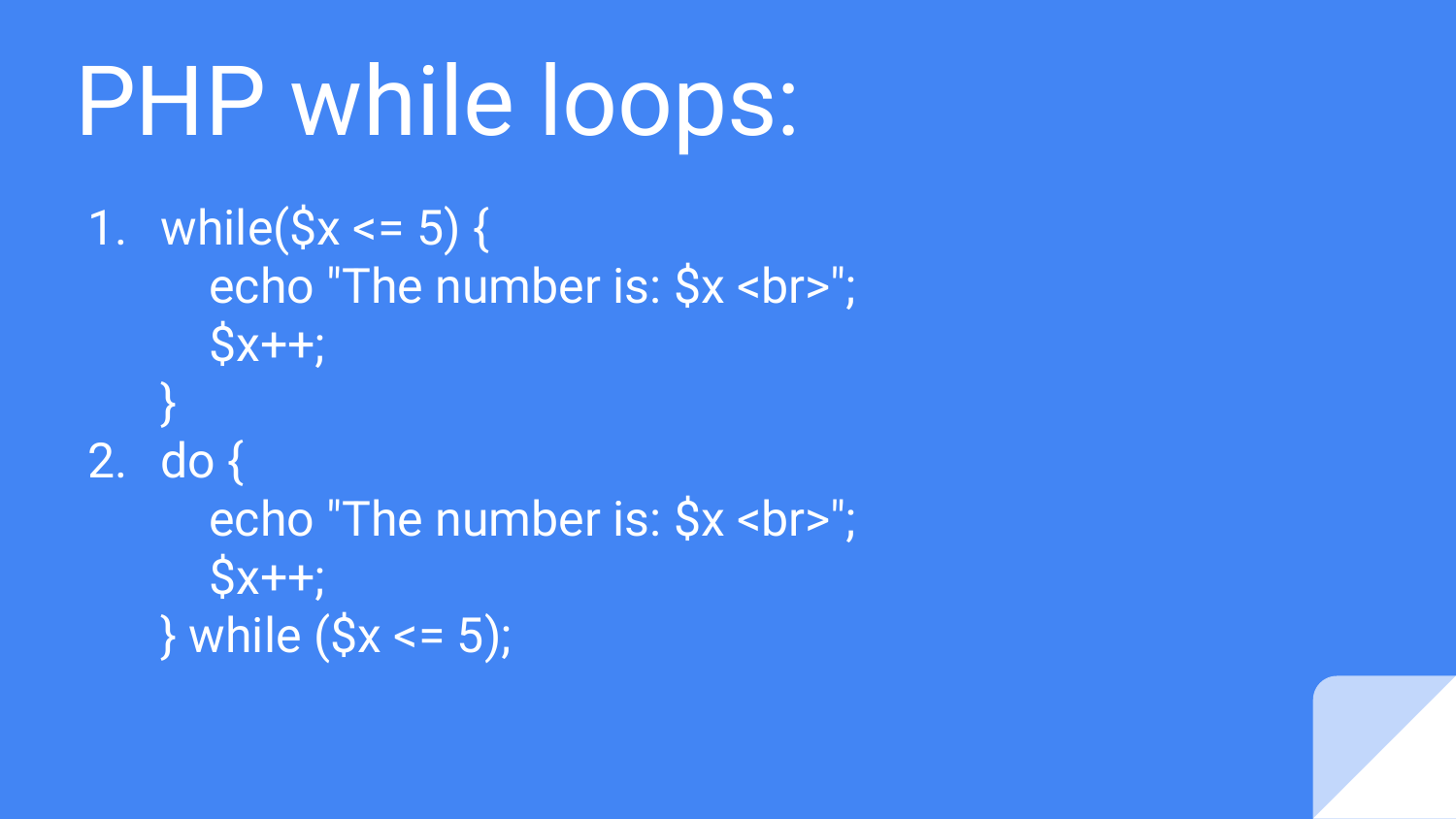

# PHP while loops:
while($x <= 5) {
    echo "The number is: $x <br>";
    $x++;
}
do {
    echo "The number is: $x <br>";
    $x++;
} while ($x <= 5);